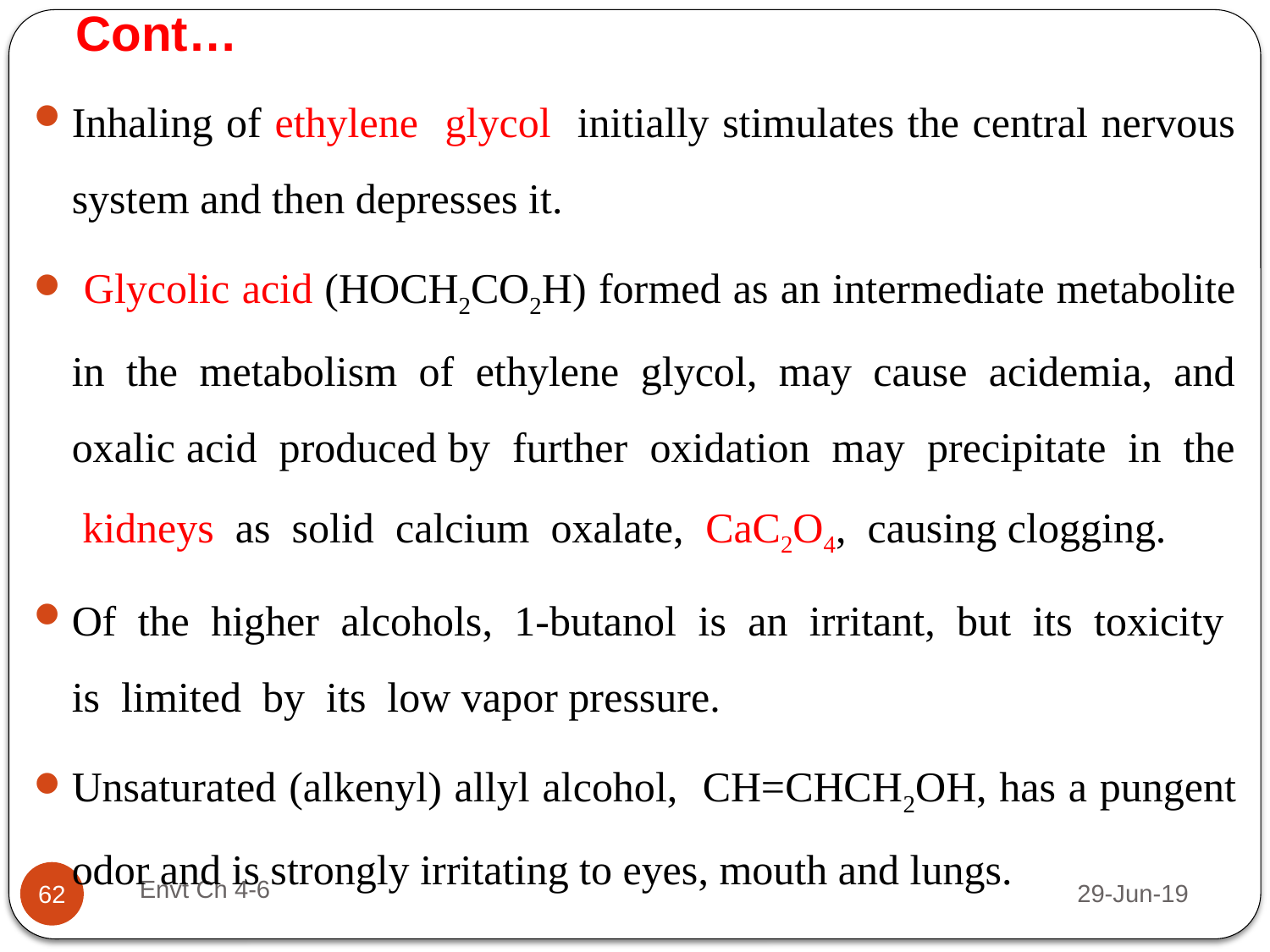

# Cont…
Inhaling of ethylene  glycol  initially stimulates the central nervous system and then depresses it.
 Glycolic acid (HOCH2CO2H) formed as an intermediate metabolite in the metabolism of ethylene glycol, may cause acidemia, and oxalic acid  produced by  further  oxidation  may  precipitate  in  the  kidneys  as  solid  calcium  oxalate,  CaC2O4,  causing clogging.
Of  the  higher  alcohols,  1-butanol  is  an  irritant,  but  its  toxicity  is  limited  by  its  low vapor pressure.
Unsaturated (alkenyl) allyl alcohol,  CH=CHCH2OH, has a pungent odor and is strongly irritating to eyes, mouth and lungs.
Envt Ch 4-6
29-Jun-19
62